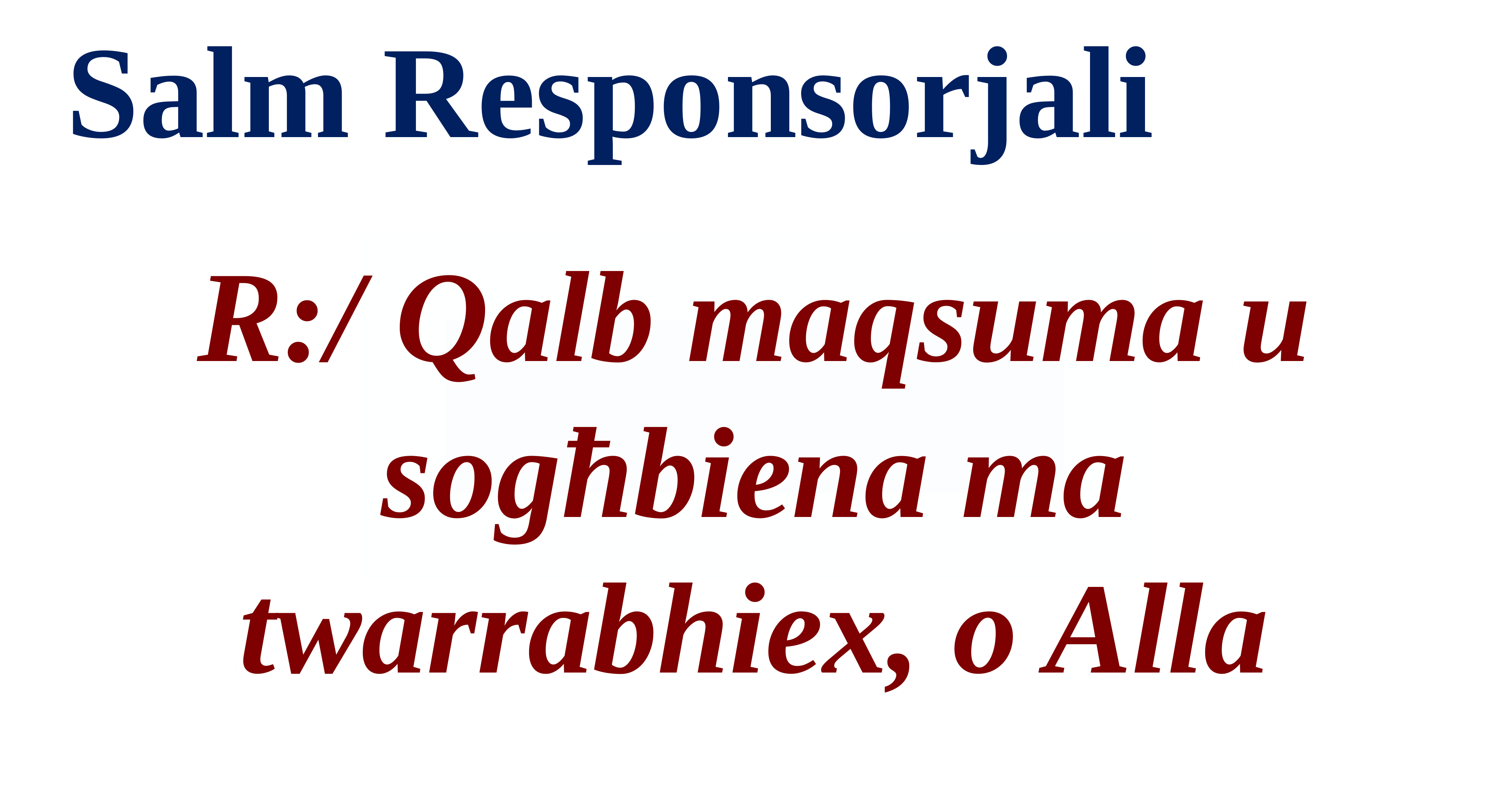

Salm Responsorjali
R:/ Qalb maqsuma u sogħbiena ma twarrabhiex, o Alla